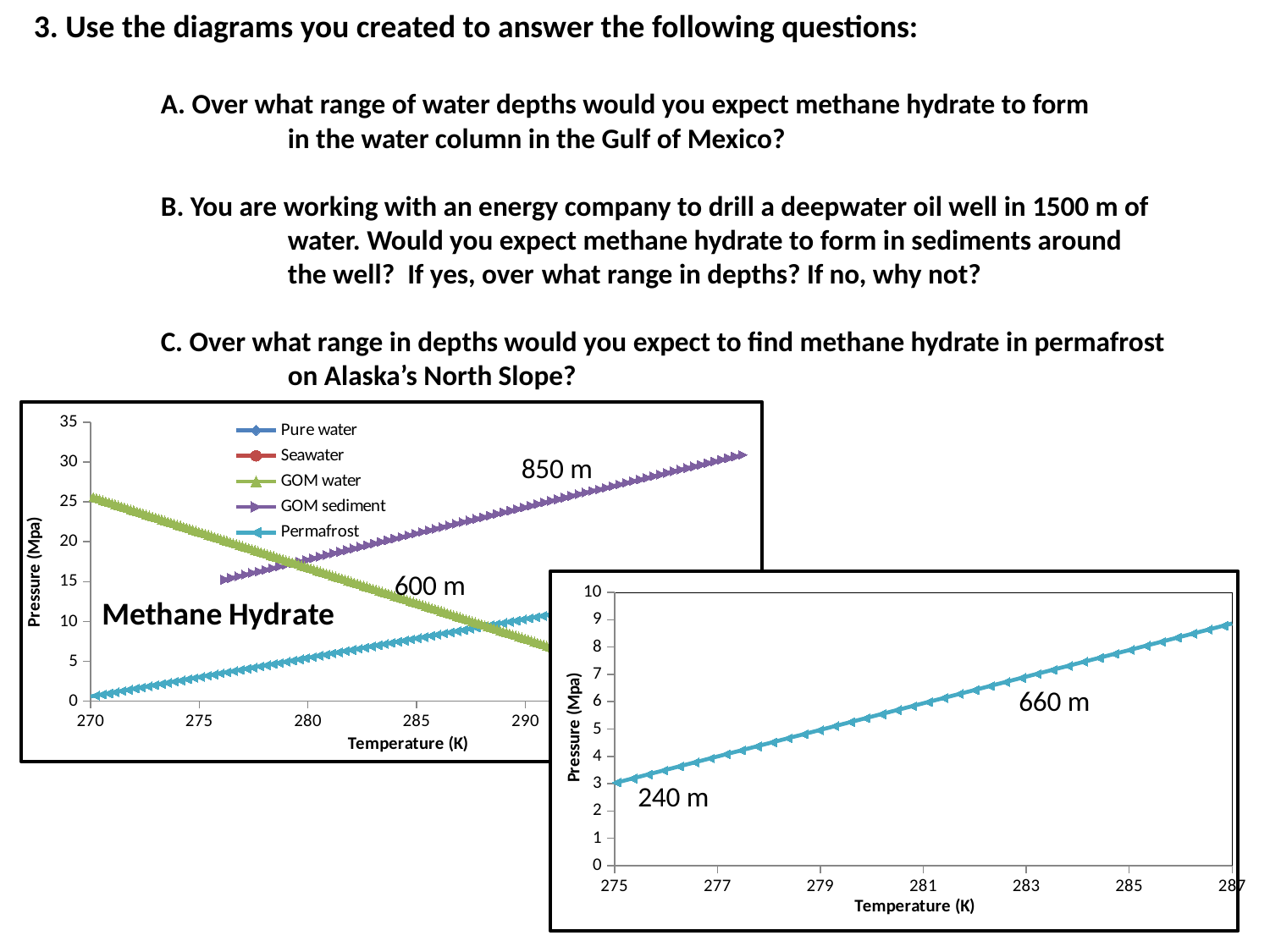

3. Use the diagrams you created to answer the following questions:

	A. Over what range of water depths would you expect methane hydrate to form 			in the water column in the Gulf of Mexico?

	B. You are working with an energy company to drill a deepwater oil well in 1500 m of 			water. Would you expect methane hydrate to form in sediments around 			the well?  If yes, over 	what range in depths? If no, why not?

	C. Over what range in depths would you expect to find methane hydrate in permafrost 			on Alaska’s North Slope?

### Chart: Methane Hydrate

| Category |  |  |  |  |  |
|---|---|---|---|---|---|
850 m
600 m

### Chart

| Category |  |  |  |  |  |
|---|---|---|---|---|---|
660 m
240 m